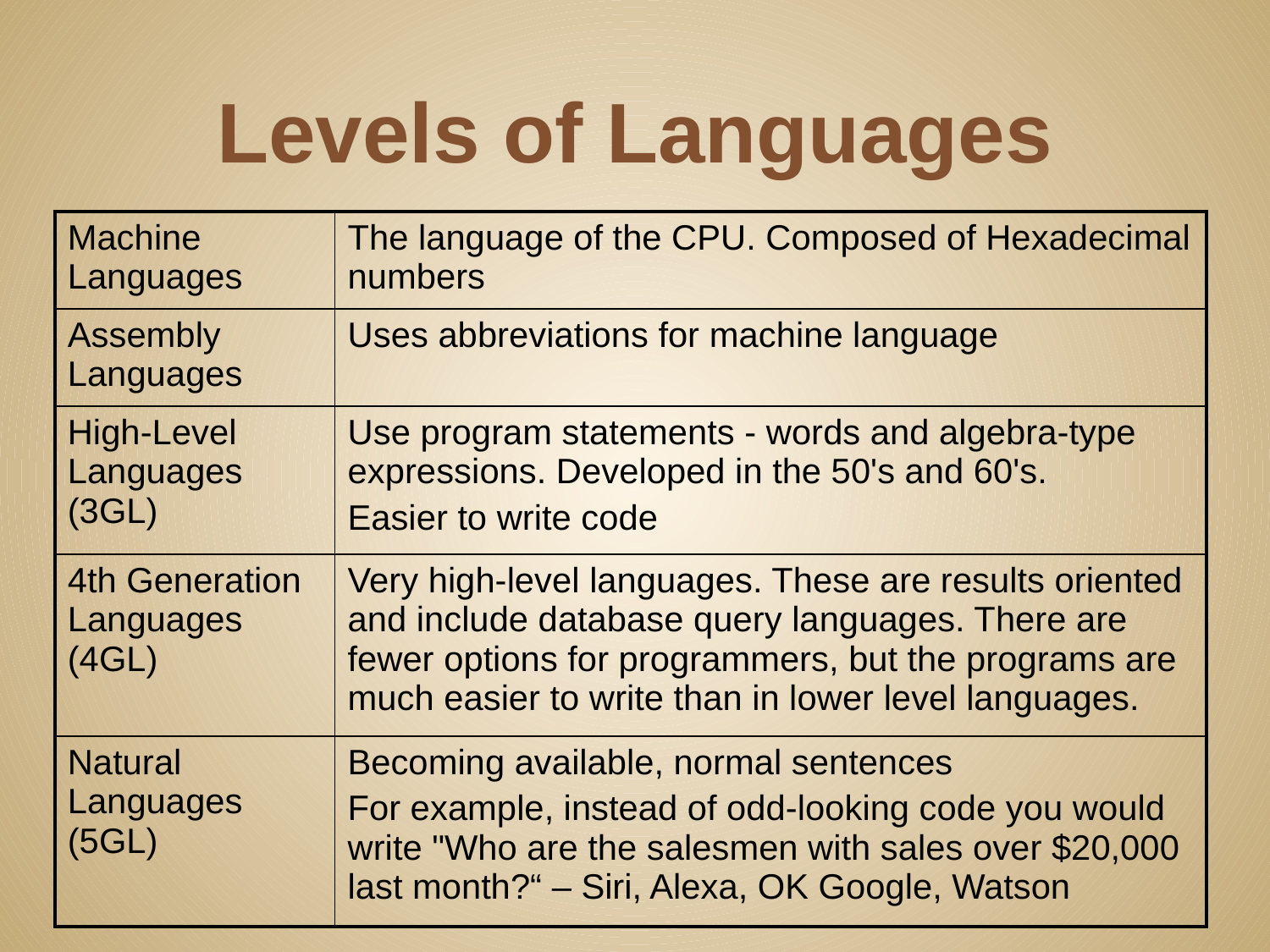

# Levels of Languages
| Machine Languages | The language of the CPU. Composed of Hexadecimal numbers |
| --- | --- |
| Assembly Languages | Uses abbreviations for machine language |
| High-Level Languages (3GL) | Use program statements - words and algebra-type expressions. Developed in the 50's and 60's. Easier to write code |
| 4th Generation Languages (4GL) | Very high-level languages. These are results oriented and include database query languages. There are fewer options for programmers, but the programs are much easier to write than in lower level languages. |
| Natural Languages (5GL) | Becoming available, normal sentences For example, instead of odd-looking code you would write "Who are the salesmen with sales over $20,000 last month?“ – Siri, Alexa, OK Google, Watson |